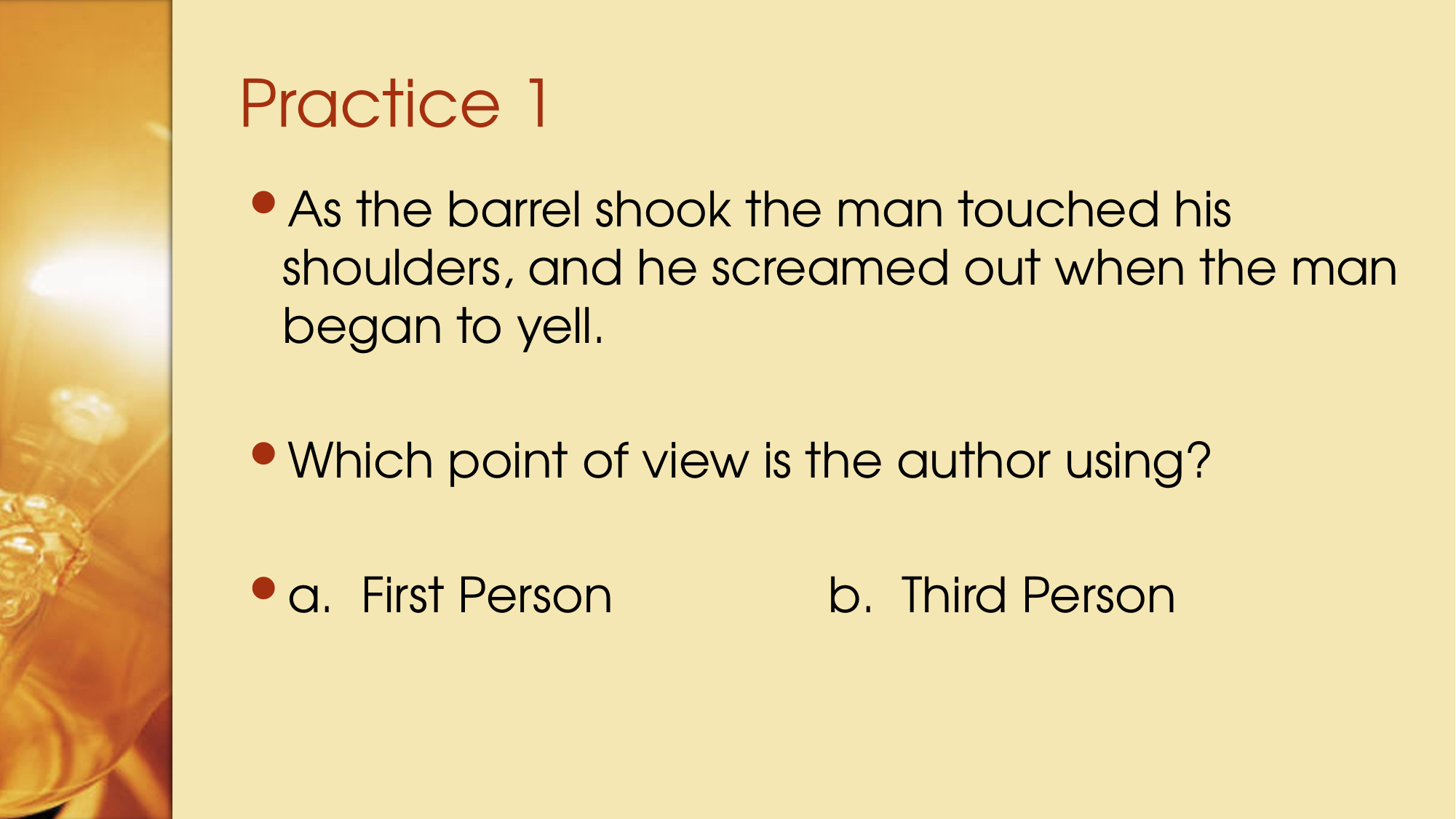

# Practice 1
As the barrel shook the man touched his shoulders, and he screamed out when the man began to yell.

Which point of view is the author using?

a.  First Person		b.  Third Person